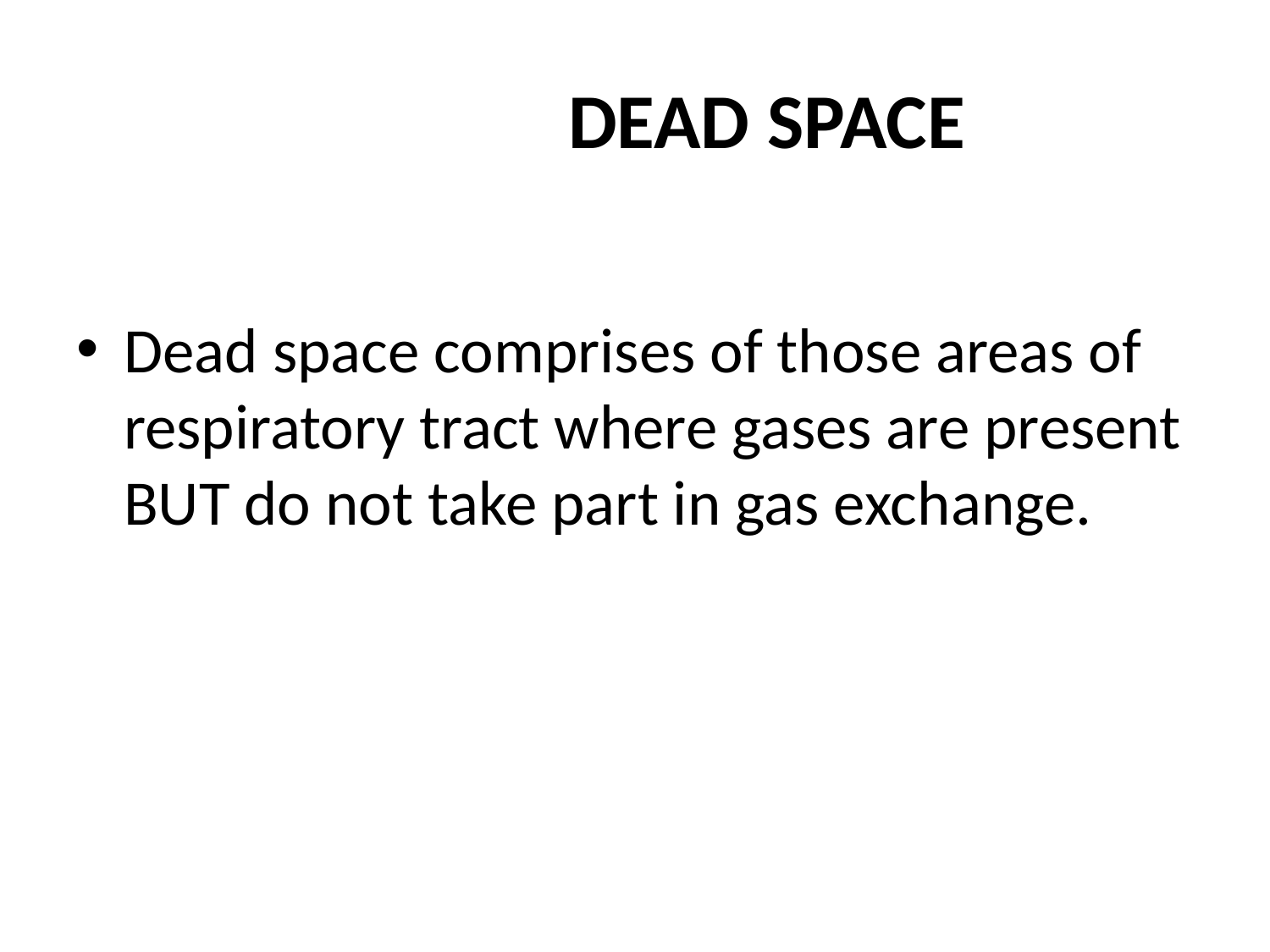

# DEAD SPACE

Dead space comprises of those areas of respiratory tract where gases are present BUT do not take part in gas exchange.